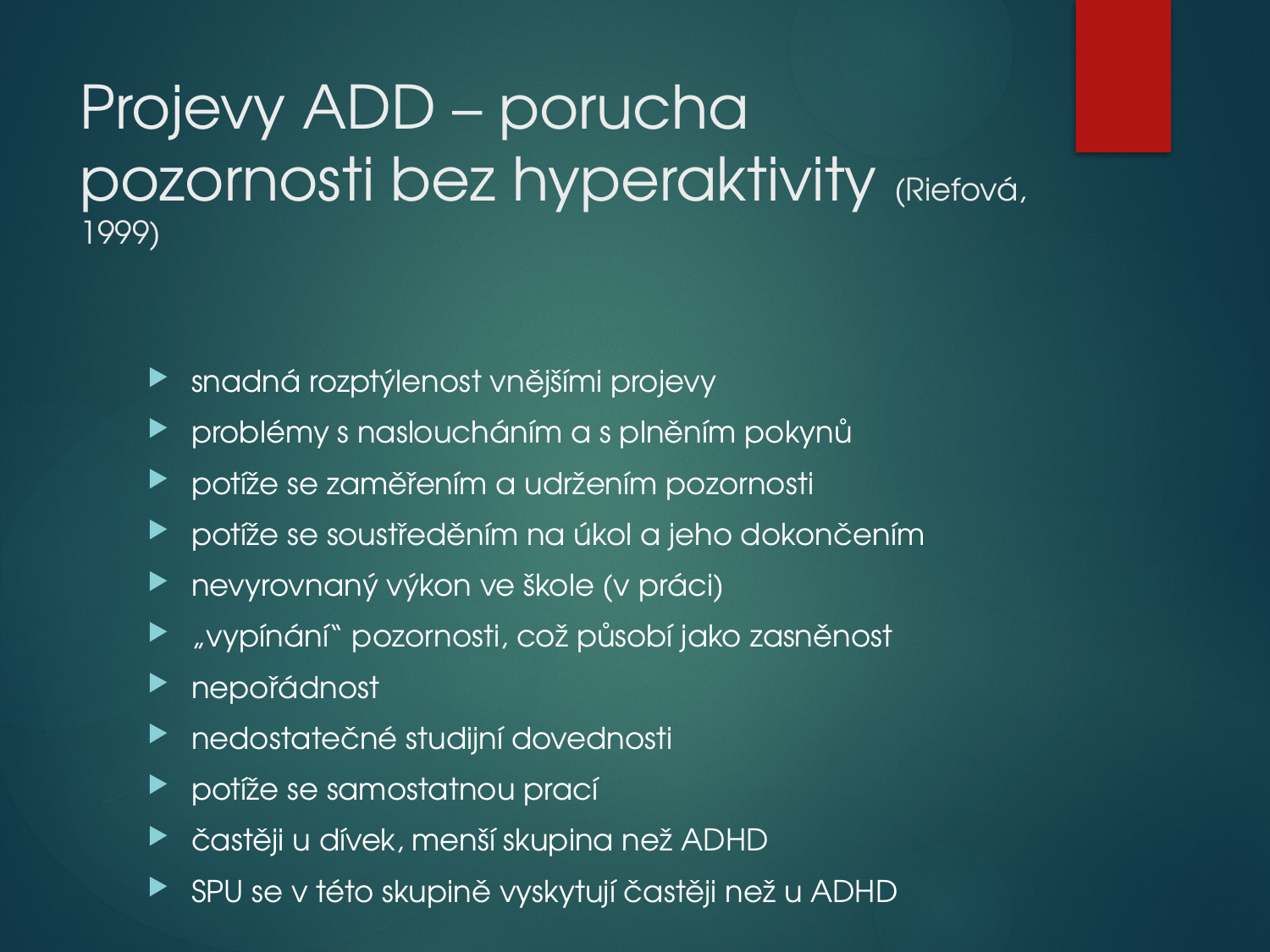

# Projevy ADD – porucha pozornosti bez hyperaktivity (Riefová, 1999)
snadná rozptýlenost vnějšími projevy
problémy s nasloucháním a s plněním pokynů
potíže se zaměřením a udržením pozornosti
potíže se soustředěním na úkol a jeho dokončením
nevyrovnaný výkon ve škole (v práci)
„vypínání“ pozornosti, což působí jako zasněnost
nepořádnost
nedostatečné studijní dovednosti
potíže se samostatnou prací
častěji u dívek, menší skupina než ADHD
SPU se v této skupině vyskytují častěji než u ADHD